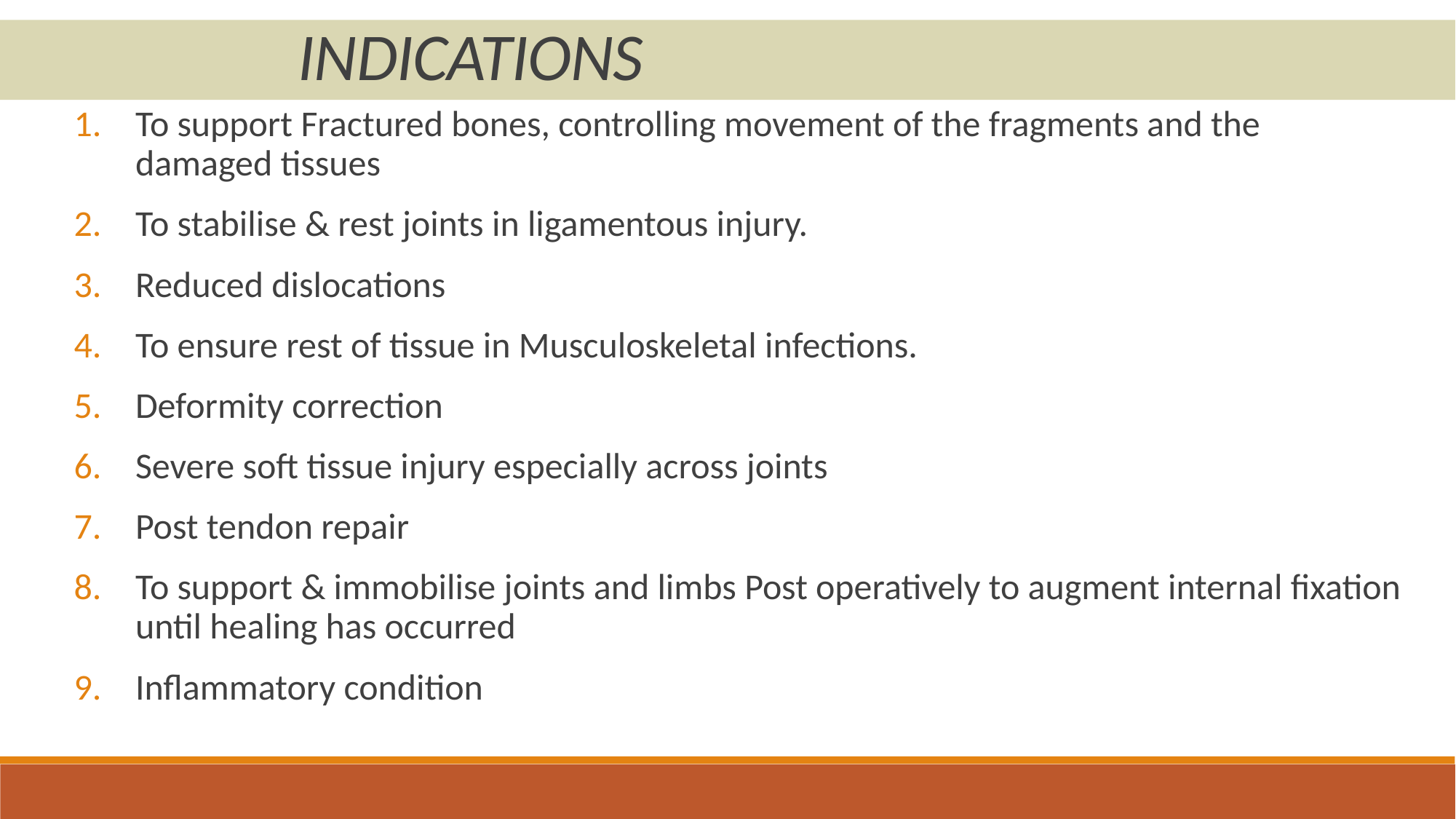

INDICATIONS
To support Fractured bones, controlling movement of the fragments and the damaged tissues
To stabilise & rest joints in ligamentous injury.
Reduced dislocations
To ensure rest of tissue in Musculoskeletal infections.
Deformity correction
Severe soft tissue injury especially across joints
Post tendon repair
To support & immobilise joints and limbs Post operatively to augment internal fixation until healing has occurred
Inflammatory condition